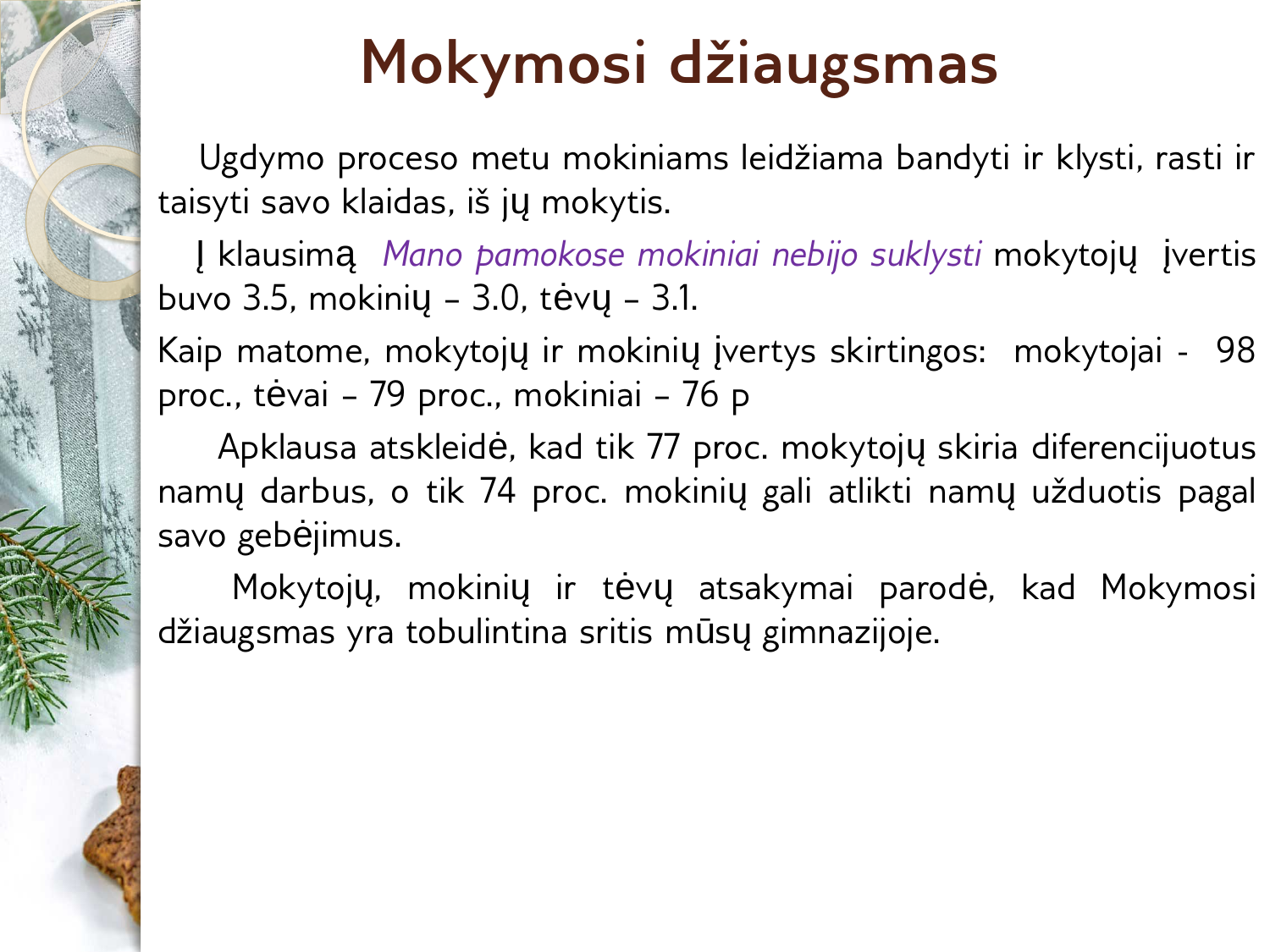

Mokymosi džiaugsmas
    Ugdymo proceso metu mokiniams leidžiama bandyti ir klysti, rasti ir taisyti savo klaidas, iš jų mokytis.
   Į klausimą  Mano pamokose mokiniai nebijo suklysti mokytojų  įvertis buvo 3.5, mokinių – 3.0, tėvų – 3.1.
Kaip matome, mokytojų ir mokinių įvertys skirtingos:  mokytojai -  98 proc., tėvai – 79 proc., mokiniai – 76 p
     Apklausa atskleidė, kad tik 77 proc. mokytojų skiria diferencijuotus namų darbus, o tik 74 proc. mokinių gali atlikti namų užduotis pagal savo gebėjimus.
   Mokytojų, mokinių ir tėvų atsakymai parodė, kad Mokymosi džiaugsmas yra tobulintina sritis mūsų gimnazijoje.